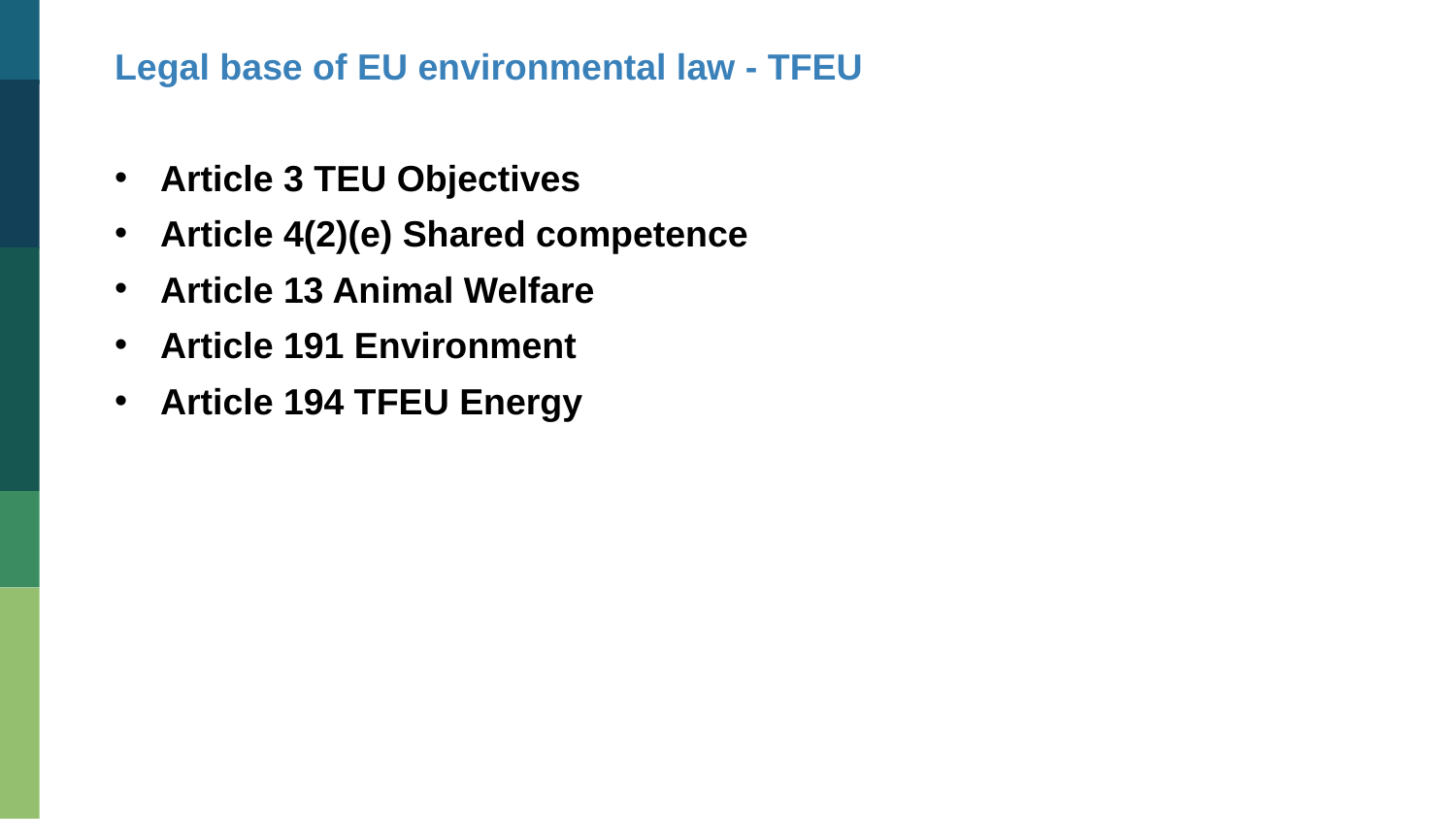

Legal base of EU environmental law - TFEU

Article 3 TEU Objectives
Article 4(2)(e) Shared competence
Article 13 Animal Welfare
Article 191 Environment
Article 194 TFEU Energy